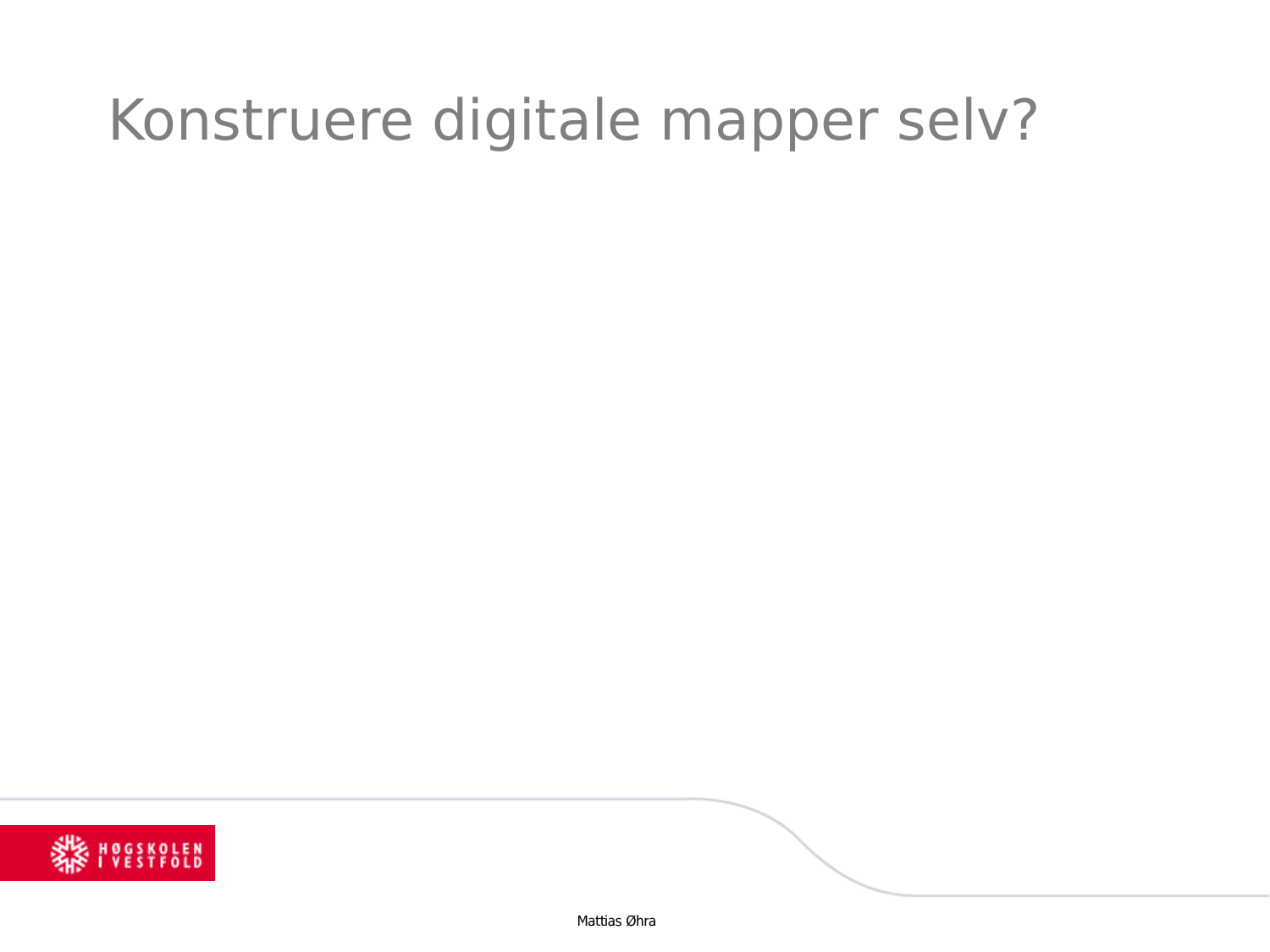

# Konstruere digitale mapper selv?
Alle data fra våre studenter peker i en klar retning av at studentene selv ønsker å eie og kontrollere sin mappe selv (Øhra 2003a og 2004, Otnes 2002, 2003 & 2004 ).

Denne autonomien mener vi er sentral som et suksesskriterium for implementering av digitale mapper. Disse erfaringene er også noe som bekreftes internasjonalt.
Mattias Øhra